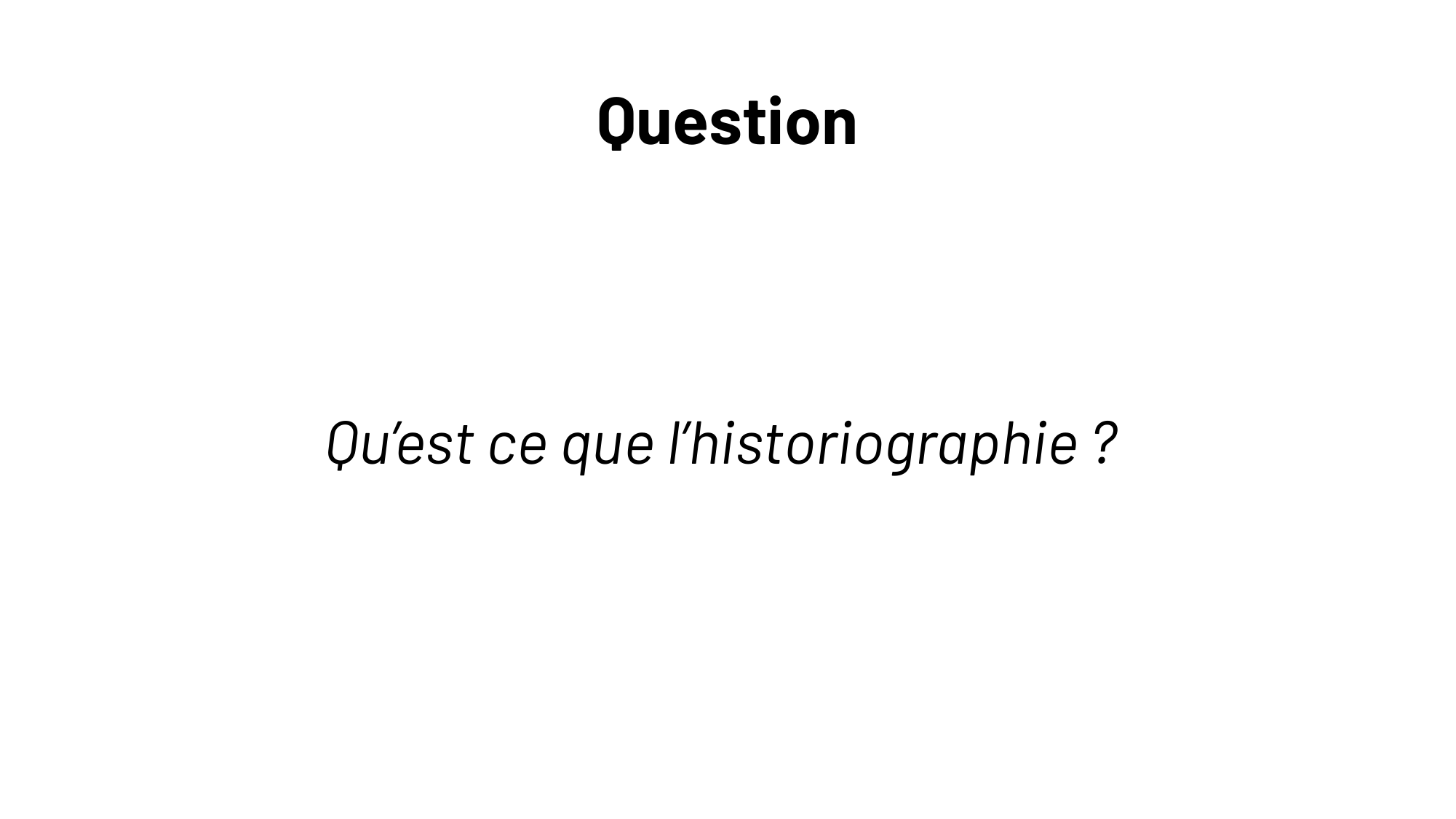

# Question

Qu’est ce que l’historiographie ?